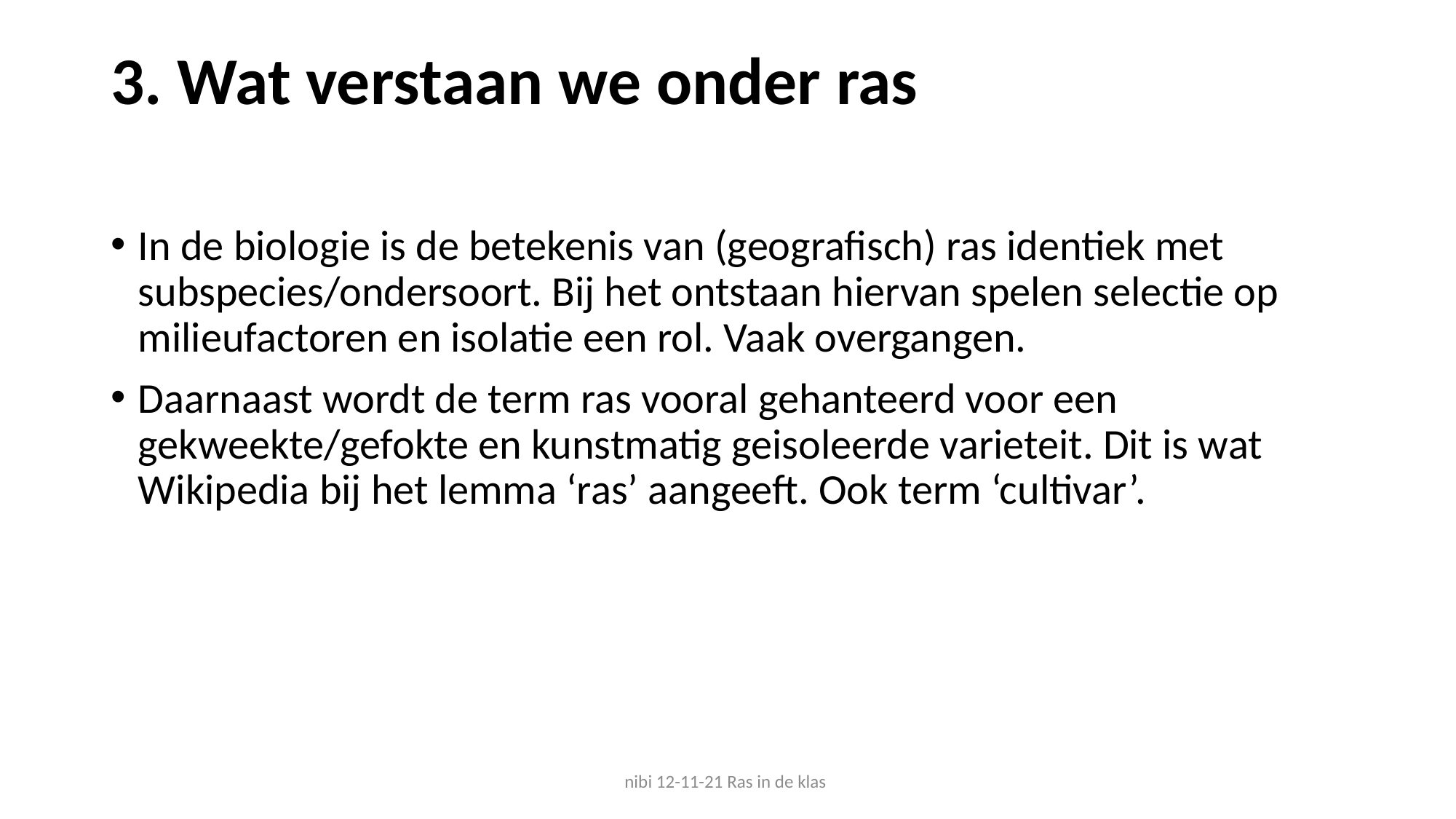

# 3. Wat verstaan we onder ras
In de biologie is de betekenis van (geografisch) ras identiek met subspecies/ondersoort. Bij het ontstaan hiervan spelen selectie op milieufactoren en isolatie een rol. Vaak overgangen.
Daarnaast wordt de term ras vooral gehanteerd voor een gekweekte/gefokte en kunstmatig geisoleerde varieteit. Dit is wat Wikipedia bij het lemma ‘ras’ aangeeft. Ook term ‘cultivar’.

nibi 12-11-21 Ras in de klas